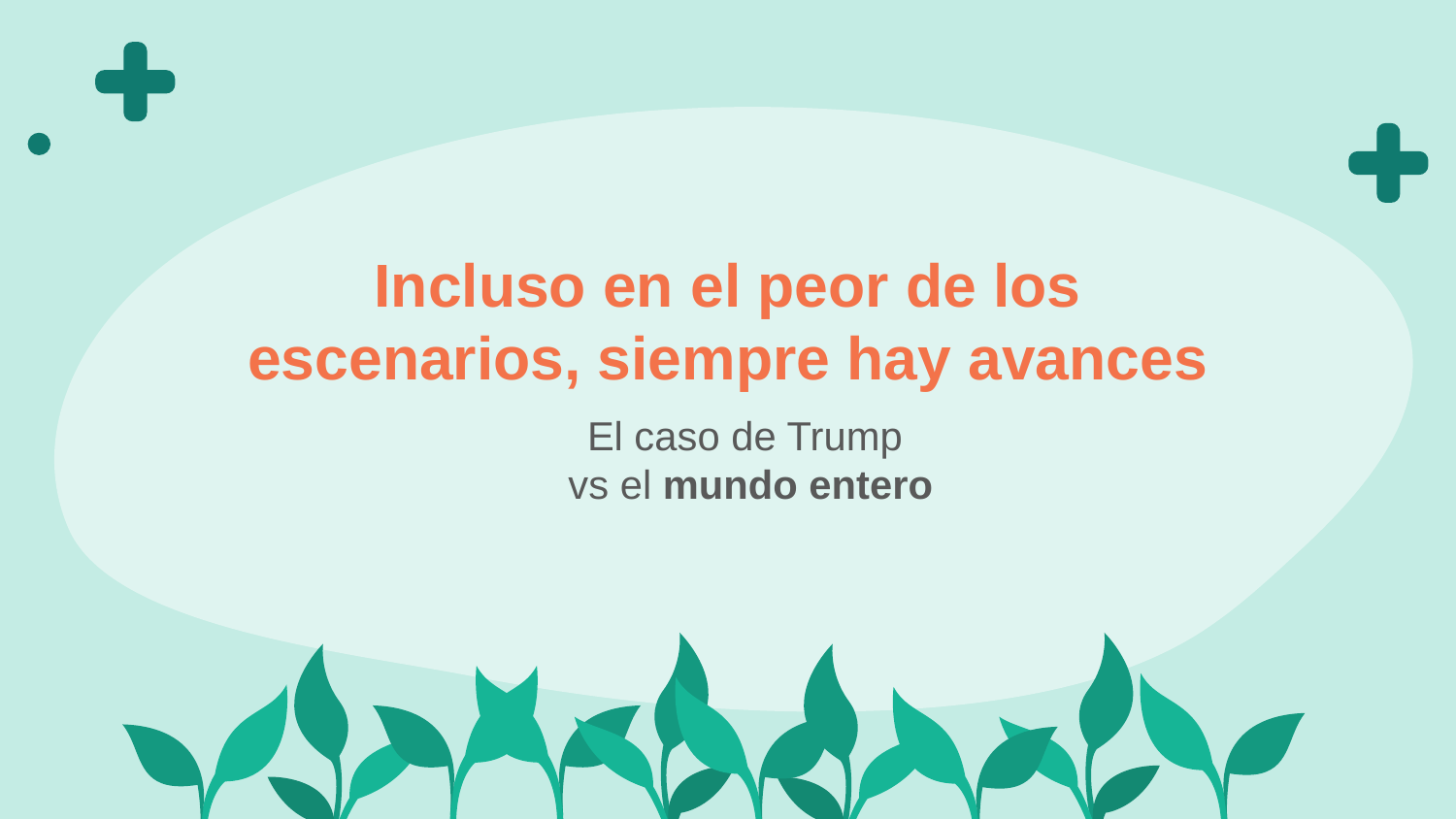

# Incluso en el peor de los escenarios, siempre hay avances
El caso de Trump
vs el mundo entero